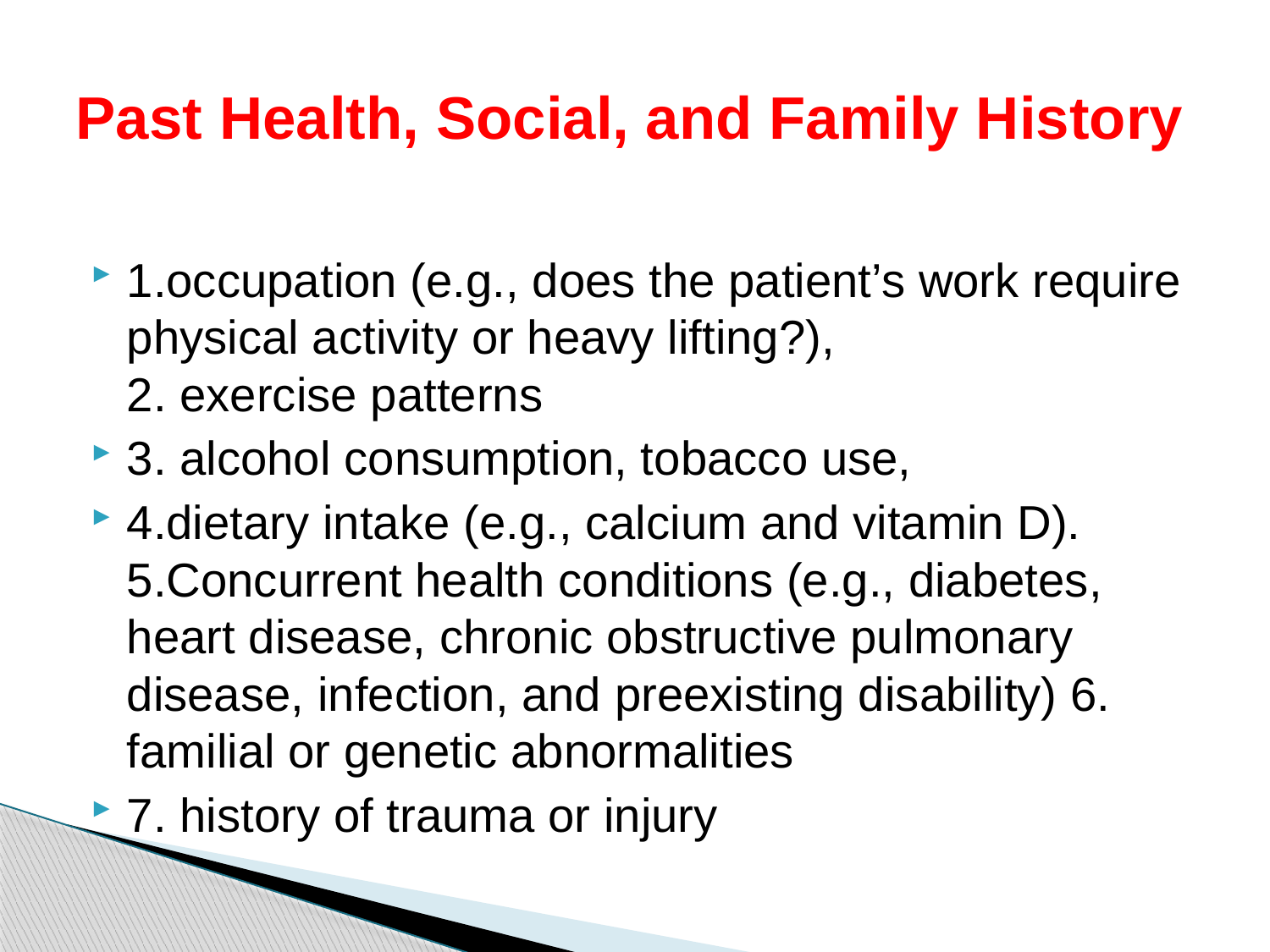

# Past Health, Social, and Family History
1.occupation (e.g., does the patient’s work require physical activity or heavy lifting?),
2. exercise patterns
3. alcohol consumption, tobacco use,
4.dietary intake (e.g., calcium and vitamin D). 5.Concurrent health conditions (e.g., diabetes, heart disease, chronic obstructive pulmonary disease, infection, and preexisting disability) 6. familial or genetic abnormalities
7. history of trauma or injury